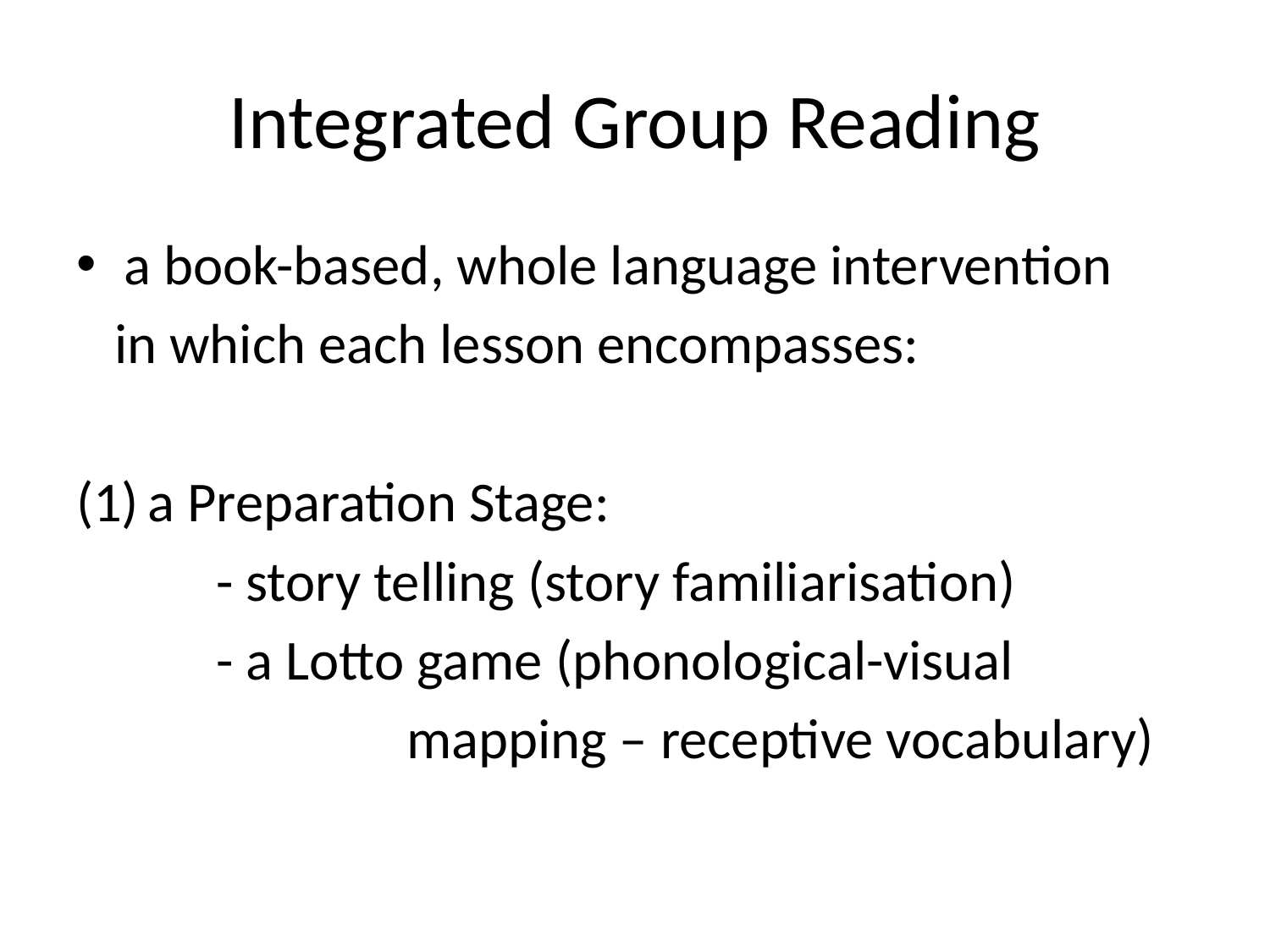

# Integrated Group Reading
a book-based, whole language intervention
   in which each lesson encompasses:

a Preparation Stage:
           - story telling (story familiarisation)
           - a Lotto game (phonological-visual
                          mapping – receptive vocabulary)